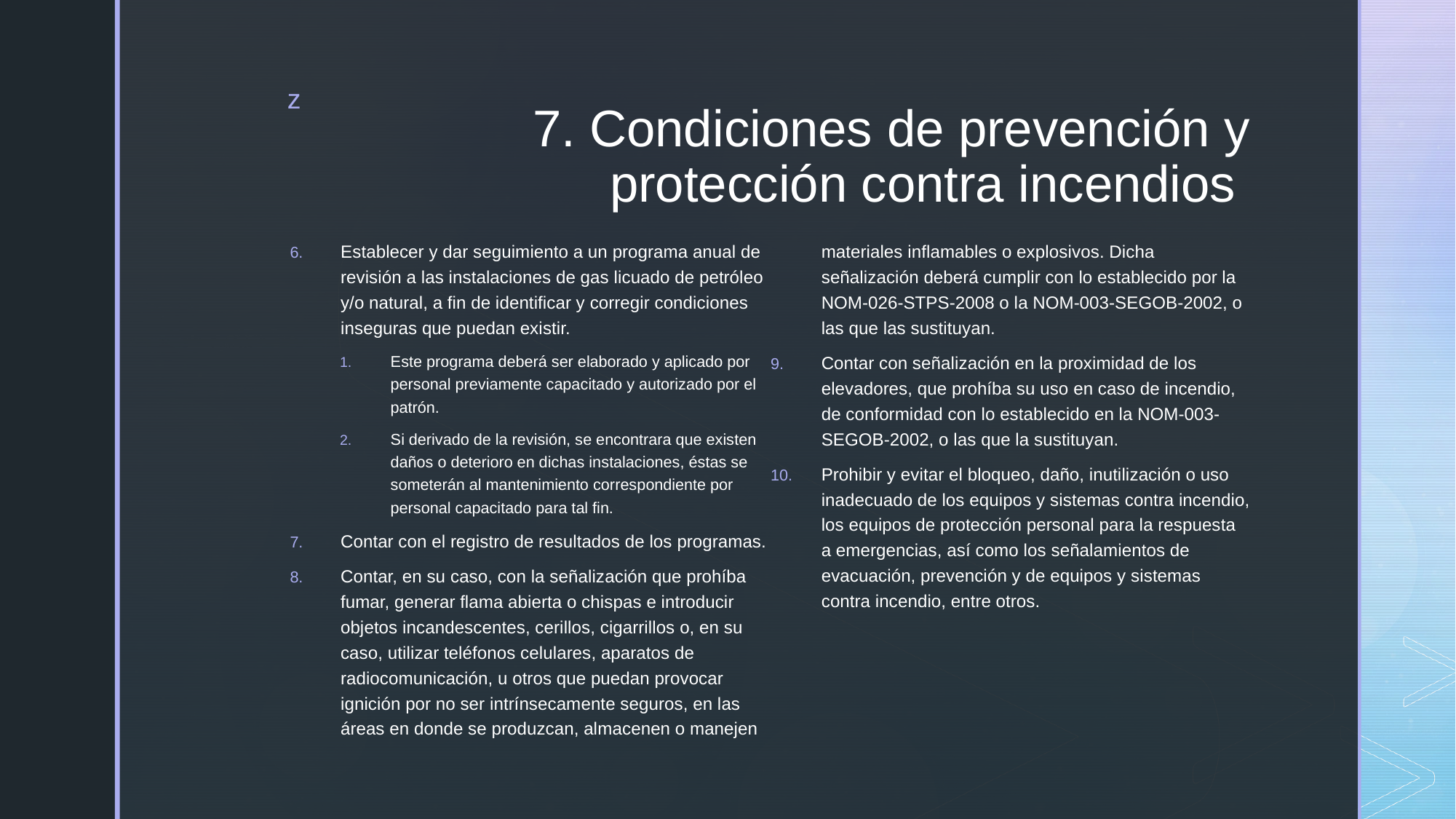

# 7. Condiciones de prevención y protección contra incendios
Establecer y dar seguimiento a un programa anual de revisión a las instalaciones de gas licuado de petróleo y/o natural, a fin de identificar y corregir condiciones inseguras que puedan existir.
Este programa deberá ser elaborado y aplicado por personal previamente capacitado y autorizado por el patrón.
Si derivado de la revisión, se encontrara que existen daños o deterioro en dichas instalaciones, éstas se someterán al mantenimiento correspondiente por personal capacitado para tal fin.
Contar con el registro de resultados de los programas.
Contar, en su caso, con la señalización que prohíba fumar, generar flama abierta o chispas e introducir objetos incandescentes, cerillos, cigarrillos o, en su caso, utilizar teléfonos celulares, aparatos de radiocomunicación, u otros que puedan provocar ignición por no ser intrínsecamente seguros, en las áreas en donde se produzcan, almacenen o manejen materiales inflamables o explosivos. Dicha señalización deberá cumplir con lo establecido por la NOM-026-STPS-2008 o la NOM-003-SEGOB-2002, o las que las sustituyan.
Contar con señalización en la proximidad de los elevadores, que prohíba su uso en caso de incendio, de conformidad con lo establecido en la NOM-003-SEGOB-2002, o las que la sustituyan.
Prohibir y evitar el bloqueo, daño, inutilización o uso inadecuado de los equipos y sistemas contra incendio, los equipos de protección personal para la respuesta a emergencias, así como los señalamientos de evacuación, prevención y de equipos y sistemas contra incendio, entre otros.